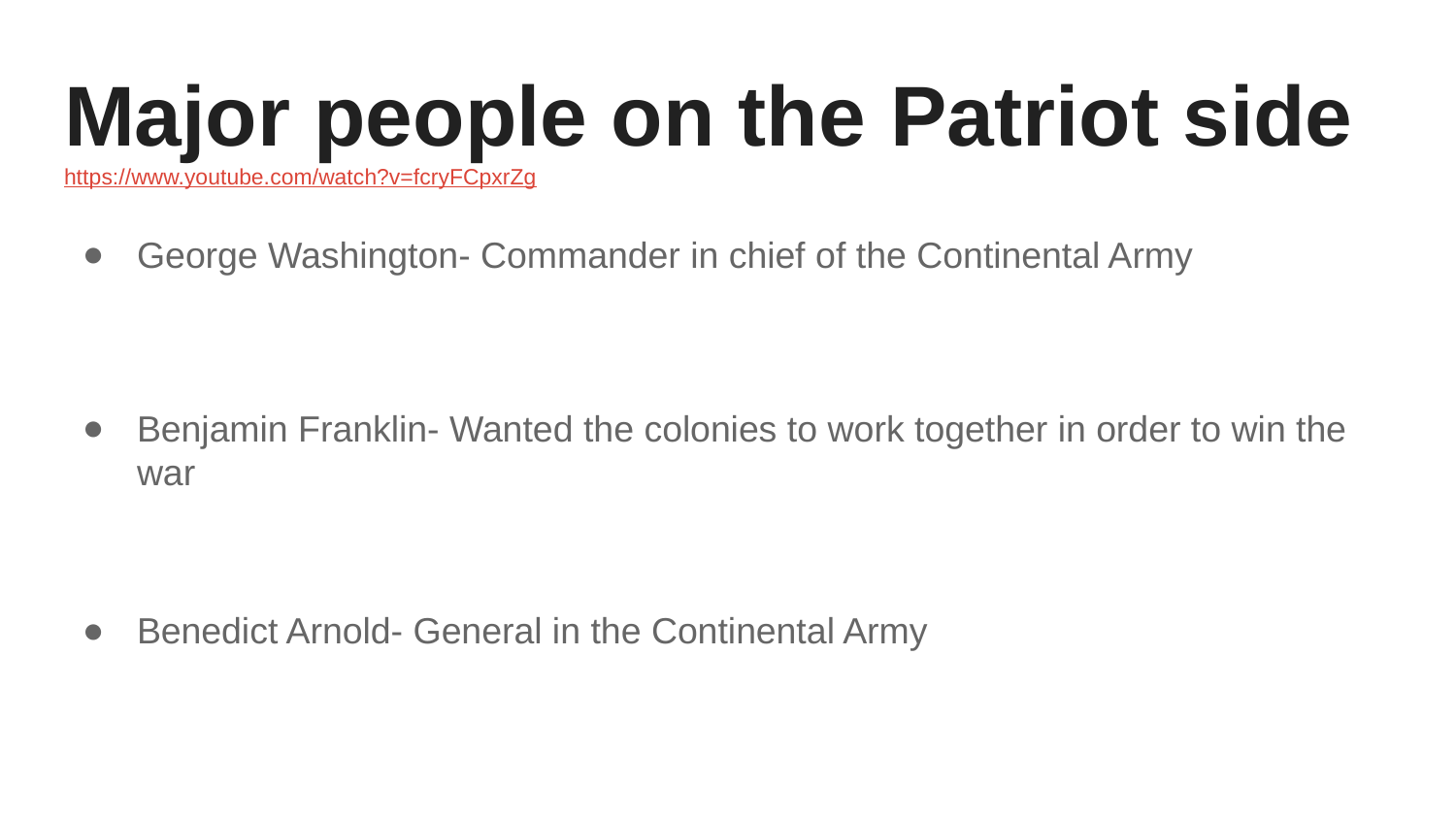

# Major people on the Patriot side https://www.youtube.com/watch?v=fcryFCpxrZg
George Washington- Commander in chief of the Continental Army

Benjamin Franklin- Wanted the colonies to work together in order to win the war

Benedict Arnold- General in the Continental Army